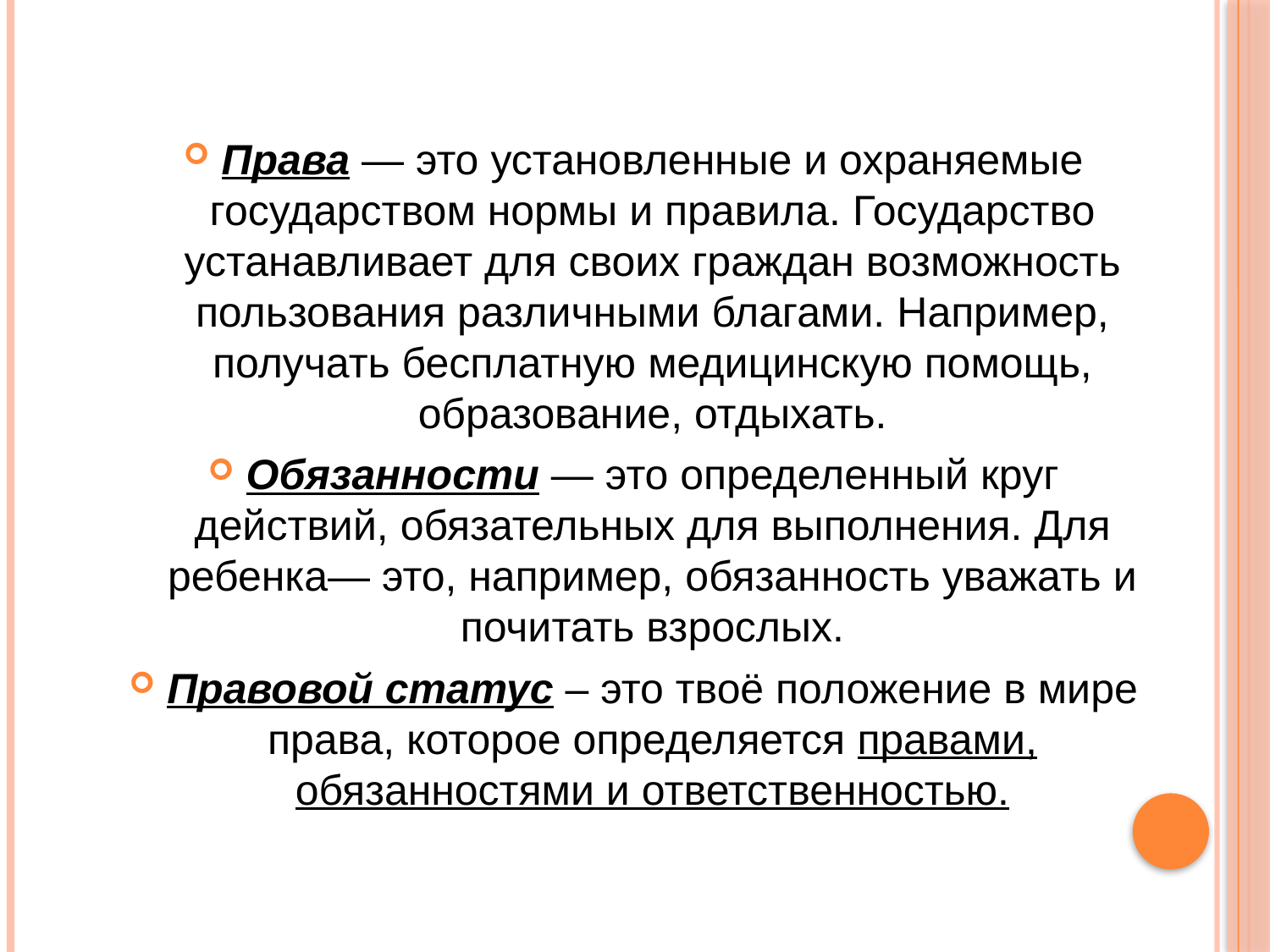

Права — это установленные и охраняемые государством нормы и правила. Государство устанавливает для своих граждан возможность пользования различными благами. Например, получать бесплатную медицинскую помощь, образование, отдыхать.
Обязанности — это определенный круг действий, обязательных для выполнения. Для ребенка— это, например, обязанность уважать и почитать взрослых.
Правовой статус – это твоё положение в мире права, которое определяется правами, обязанностями и ответственностью.